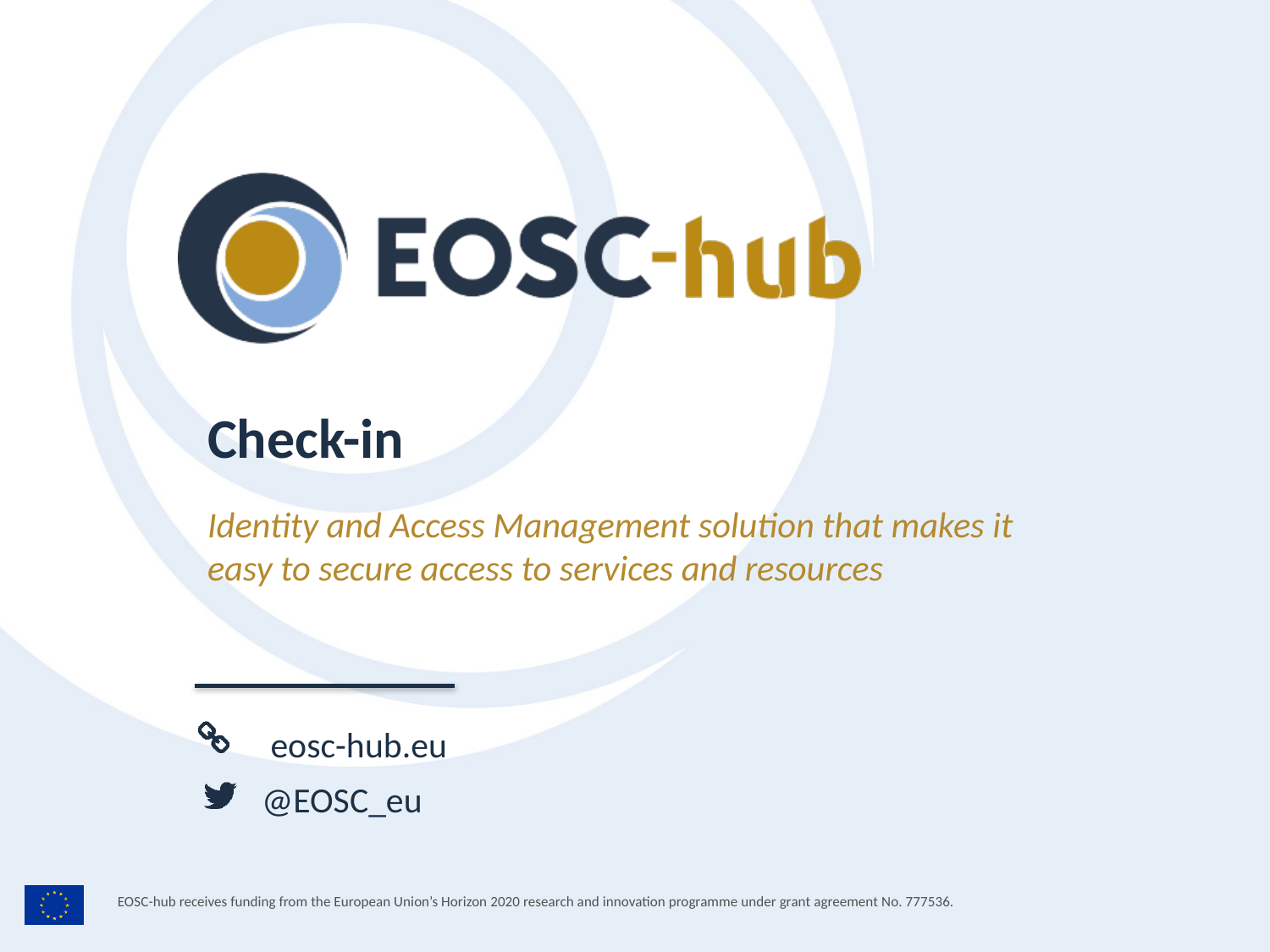

Check-in
Identity and Access Management solution that makes it easy to secure access to services and resources